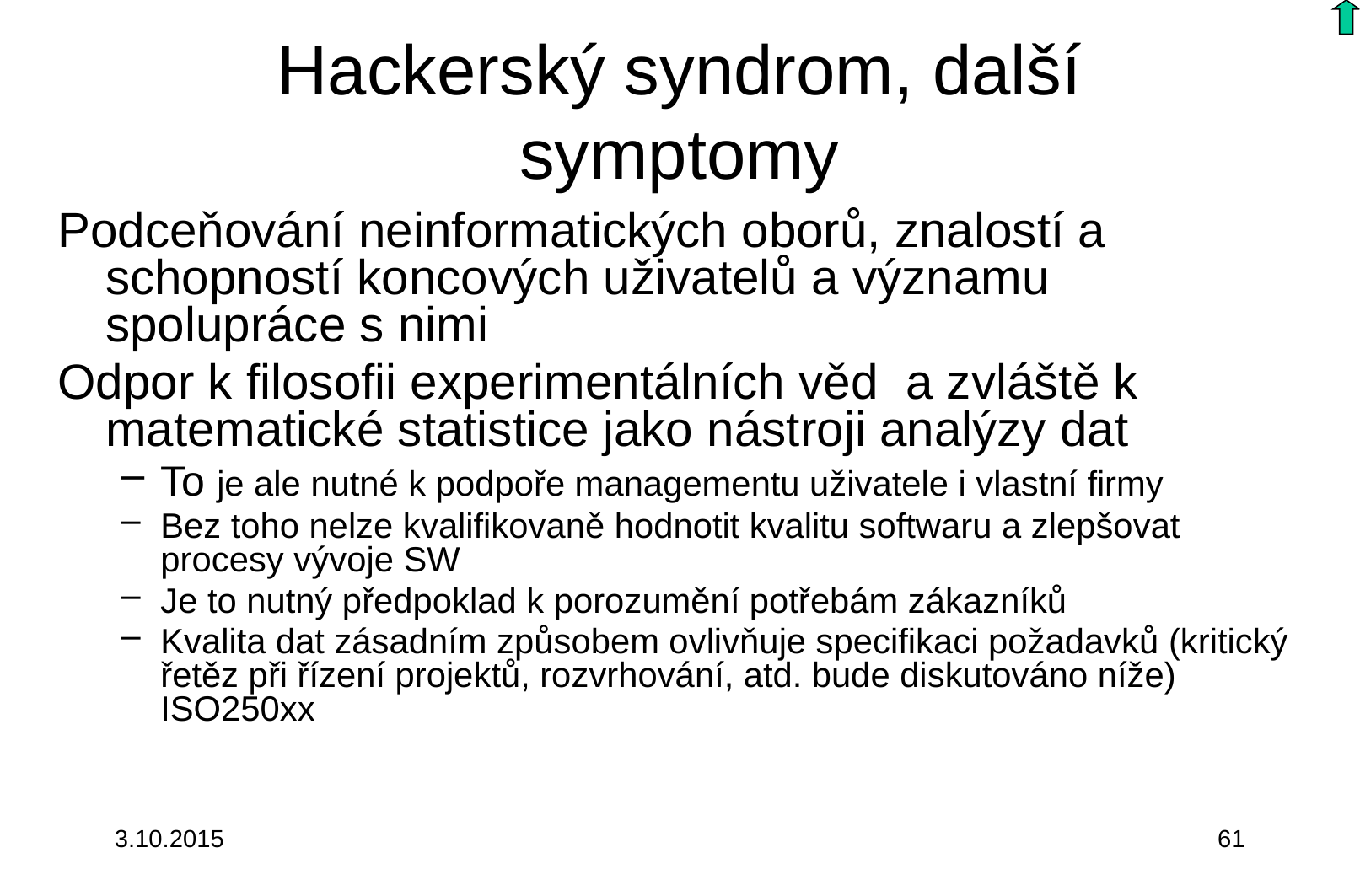

# Hackerský syndrom, další symptomy
Podceňování neinformatických oborů, znalostí a schopností koncových uživatelů a významu spolupráce s nimi
Odpor k filosofii experimentálních věd  a zvláště k matematické statistice jako nástroji analýzy dat
To je ale nutné k podpoře managementu uživatele i vlastní firmy
Bez toho nelze kvalifikovaně hodnotit kvalitu softwaru a zlepšovat procesy vývoje SW
Je to nutný předpoklad k porozumění potřebám zákazníků
Kvalita dat zásadním způsobem ovlivňuje specifikaci požadavků (kritický řetěz při řízení projektů, rozvrhování, atd. bude diskutováno níže) ISO250xx
3.10.2015
61